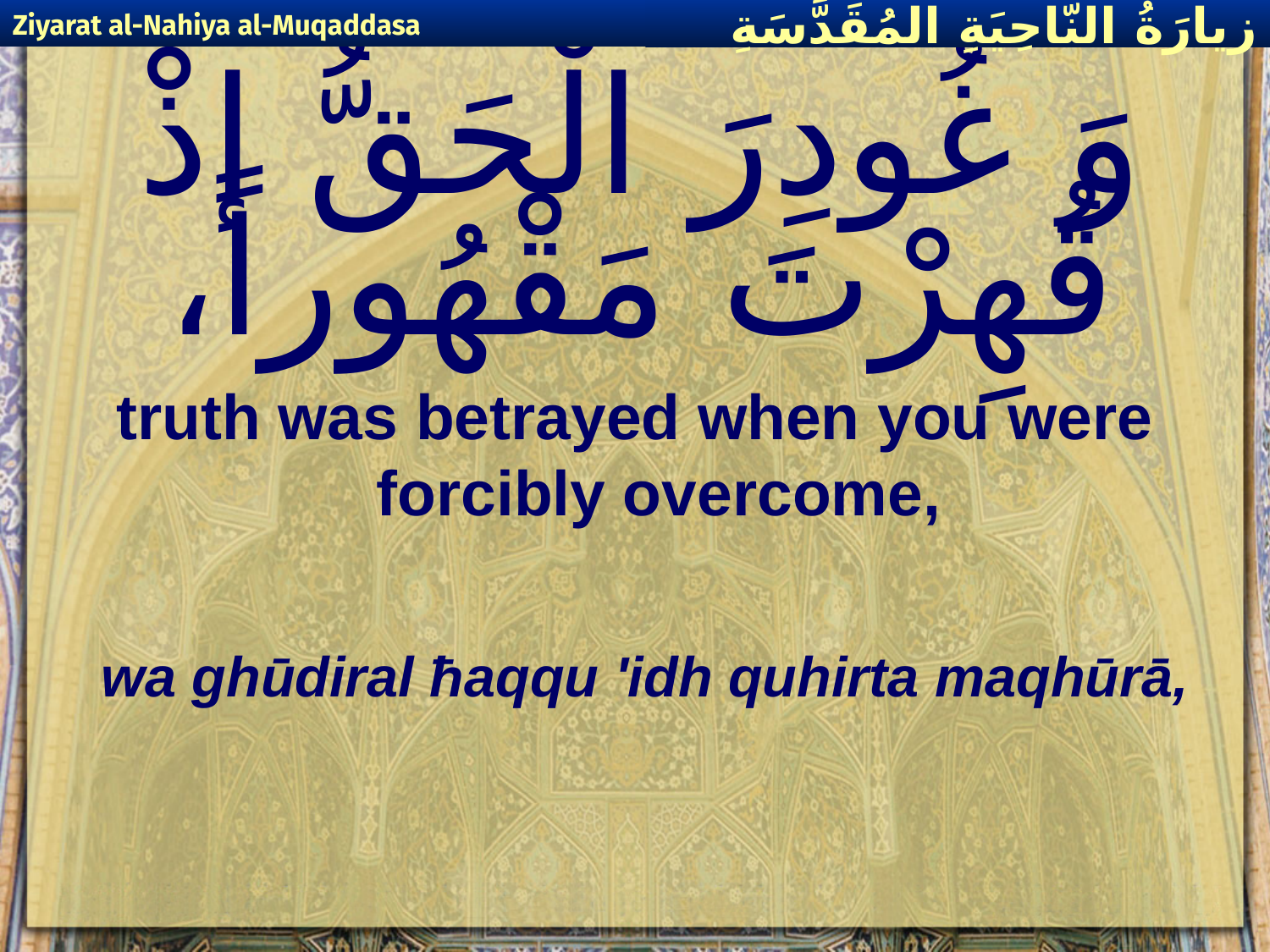

Ziyarat al-Nahiya al-Muqaddasa
زيارَةُ النّاحِيَةِ ال‍مُقَدَّسَةِ
# وَ غُودِرَ الْحَقُّ إذْ قُهِرْتَ مَقْهُوراً،
truth was betrayed when you were forcibly overcome,
wa ghūdiral ħaqqu 'idh quhirta maqhūrā,